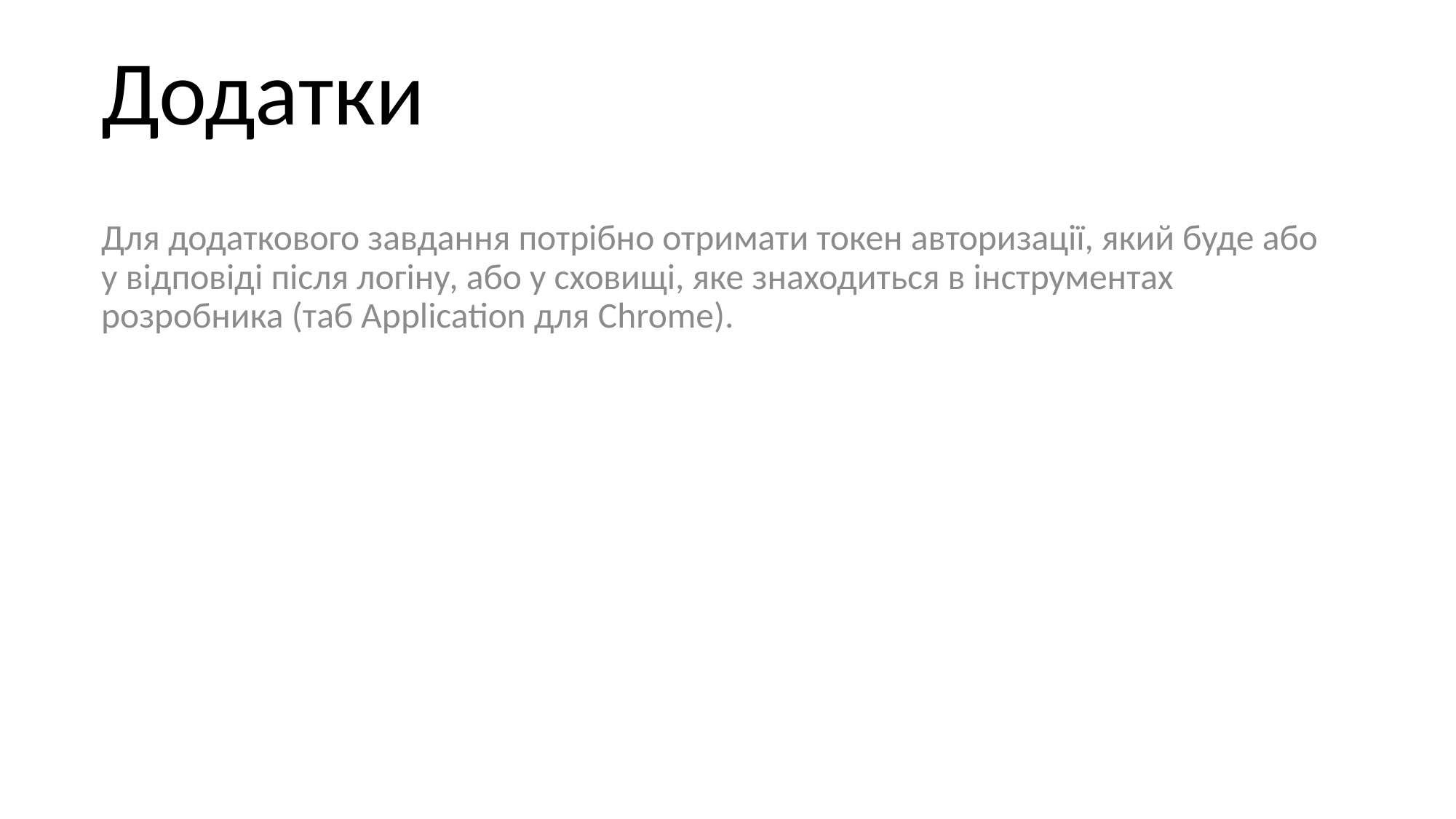

# Додатки
Для додаткового завдання потрібно отримати токен авторизації, який буде або у відповіді після логіну, або у сховищі, яке знаходиться в інструментах розробника (таб Application для Chrome).